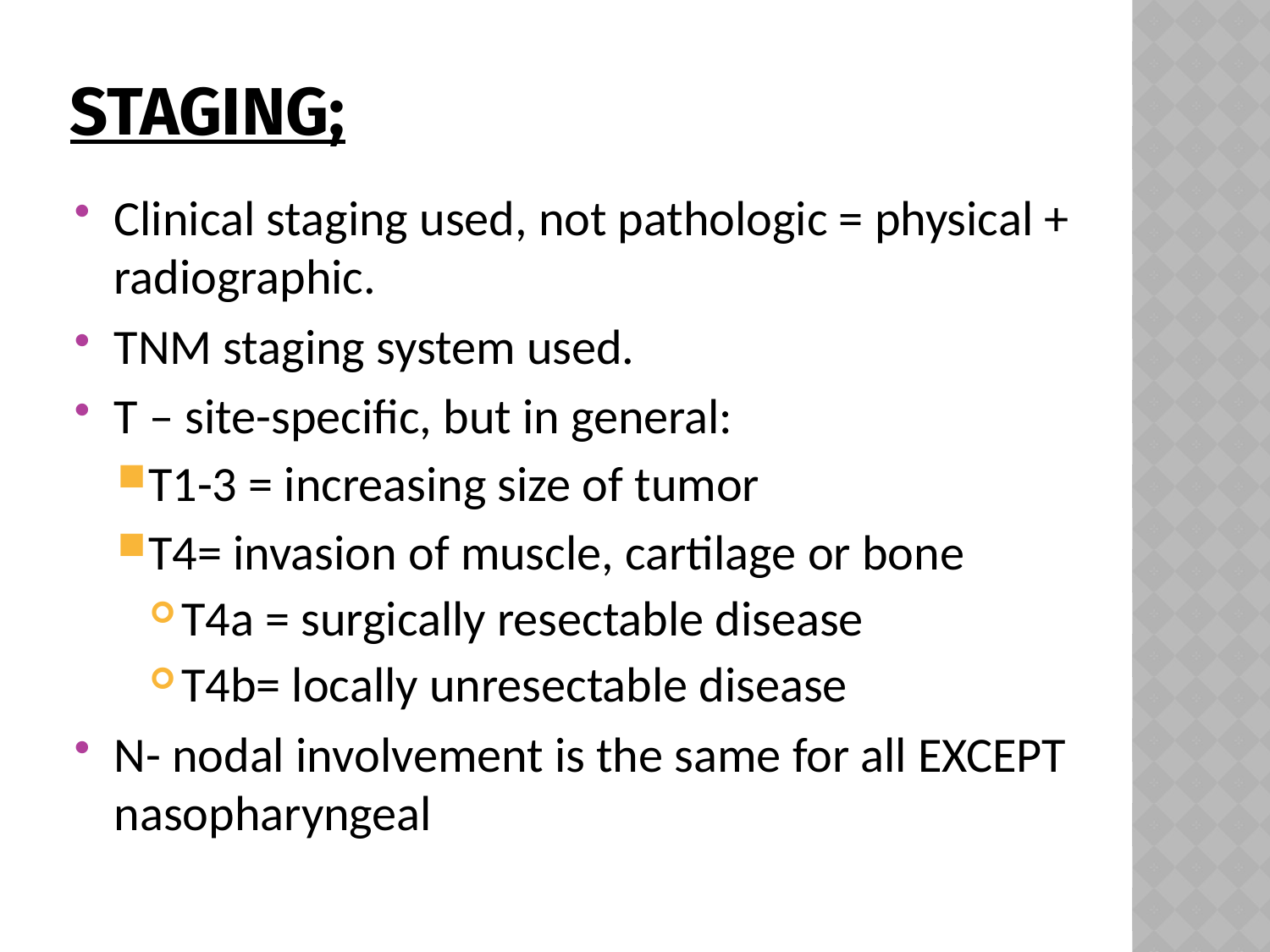

# STAGING;
Clinical staging used, not pathologic = physical + radiographic.
TNM staging system used.
T – site-specific, but in general:
T1-3 = increasing size of tumor
T4= invasion of muscle, cartilage or bone
T4a = surgically resectable disease
T4b= locally unresectable disease
N- nodal involvement is the same for all EXCEPT nasopharyngeal